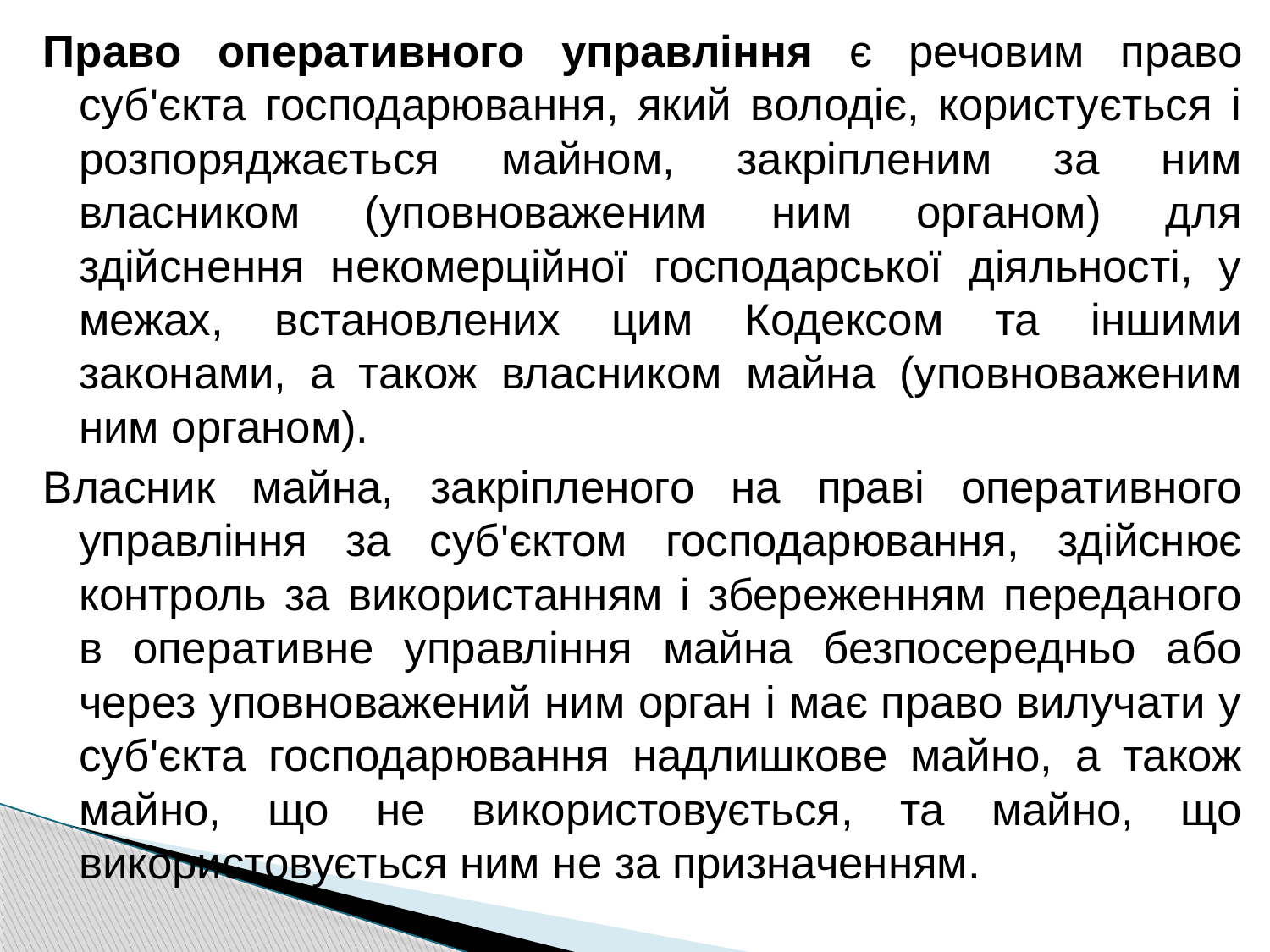

Право оперативного управління є речовим право суб'єкта господарювання, який володіє, користується і розпоряджається майном, закріпленим за ним власником (уповноваженим ним органом) для здійснення некомерційної господарської діяльності, у межах, встановлених цим Кодексом та іншими законами, а також власником майна (уповноваженим ним органом).
Власник майна, закріпленого на праві оперативного управління за суб'єктом господарювання, здійснює контроль за використанням і збереженням переданого в оперативне управління майна безпосередньо або через уповноважений ним орган і має право вилучати у суб'єкта господарювання надлишкове майно, а також майно, що не використовується, та майно, що використовується ним не за призначенням.